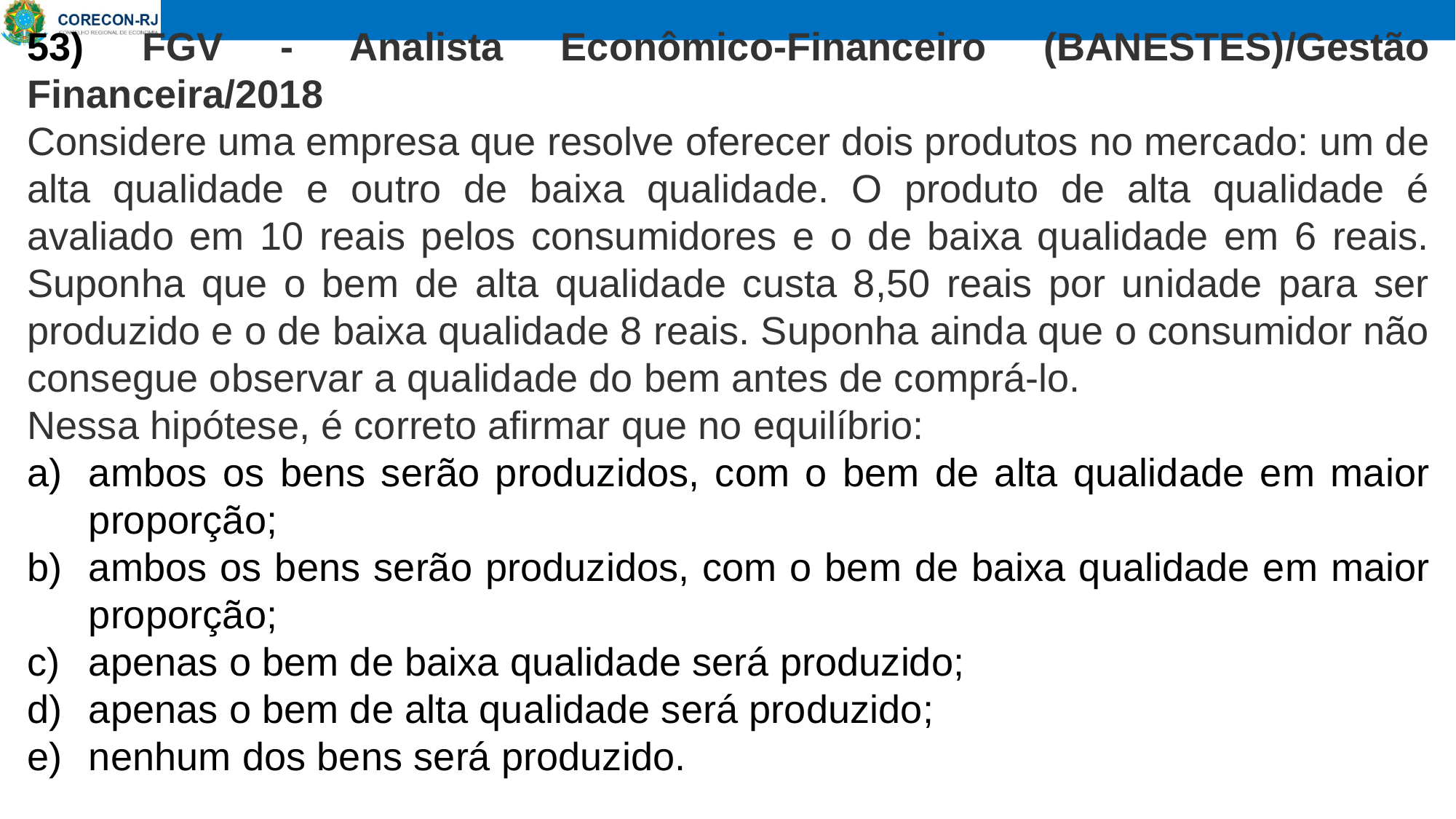

53) FGV - Analista Econômico-Financeiro (BANESTES)/Gestão Financeira/2018
Considere uma empresa que resolve oferecer dois produtos no mercado: um de alta qualidade e outro de baixa qualidade. O produto de alta qualidade é avaliado em 10 reais pelos consumidores e o de baixa qualidade em 6 reais. Suponha que o bem de alta qualidade custa 8,50 reais por unidade para ser produzido e o de baixa qualidade 8 reais. Suponha ainda que o consumidor não consegue observar a qualidade do bem antes de comprá-lo.
Nessa hipótese, é correto afirmar que no equilíbrio:
ambos os bens serão produzidos, com o bem de alta qualidade em maior proporção;
ambos os bens serão produzidos, com o bem de baixa qualidade em maior proporção;
apenas o bem de baixa qualidade será produzido;
apenas o bem de alta qualidade será produzido;
nenhum dos bens será produzido.